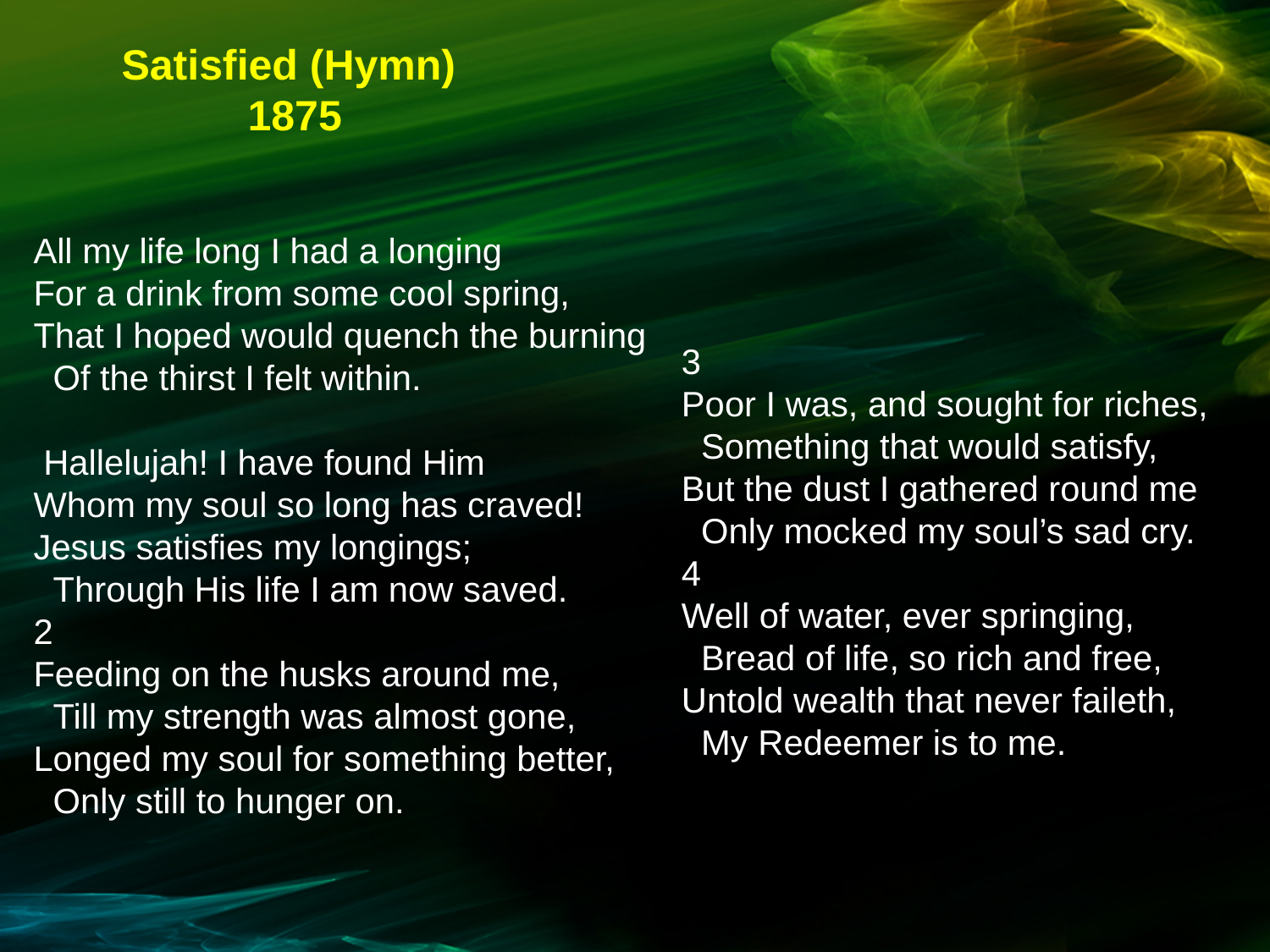

Satisfied (Hymn)
1875
All my life long I had a longing
For a drink from some cool spring,
That I hoped would quench the burning
  Of the thirst I felt within.

 Hallelujah! I have found Him
Whom my soul so long has craved!
Jesus satisfies my longings;
  Through His life I am now saved.
2
Feeding on the husks around me,
  Till my strength was almost gone,
Longed my soul for something better,
  Only still to hunger on.
3
Poor I was, and sought for riches,
  Something that would satisfy,
But the dust I gathered round me
  Only mocked my soul’s sad cry.
4
Well of water, ever springing,
  Bread of life, so rich and free,
Untold wealth that never faileth,
  My Redeemer is to me.